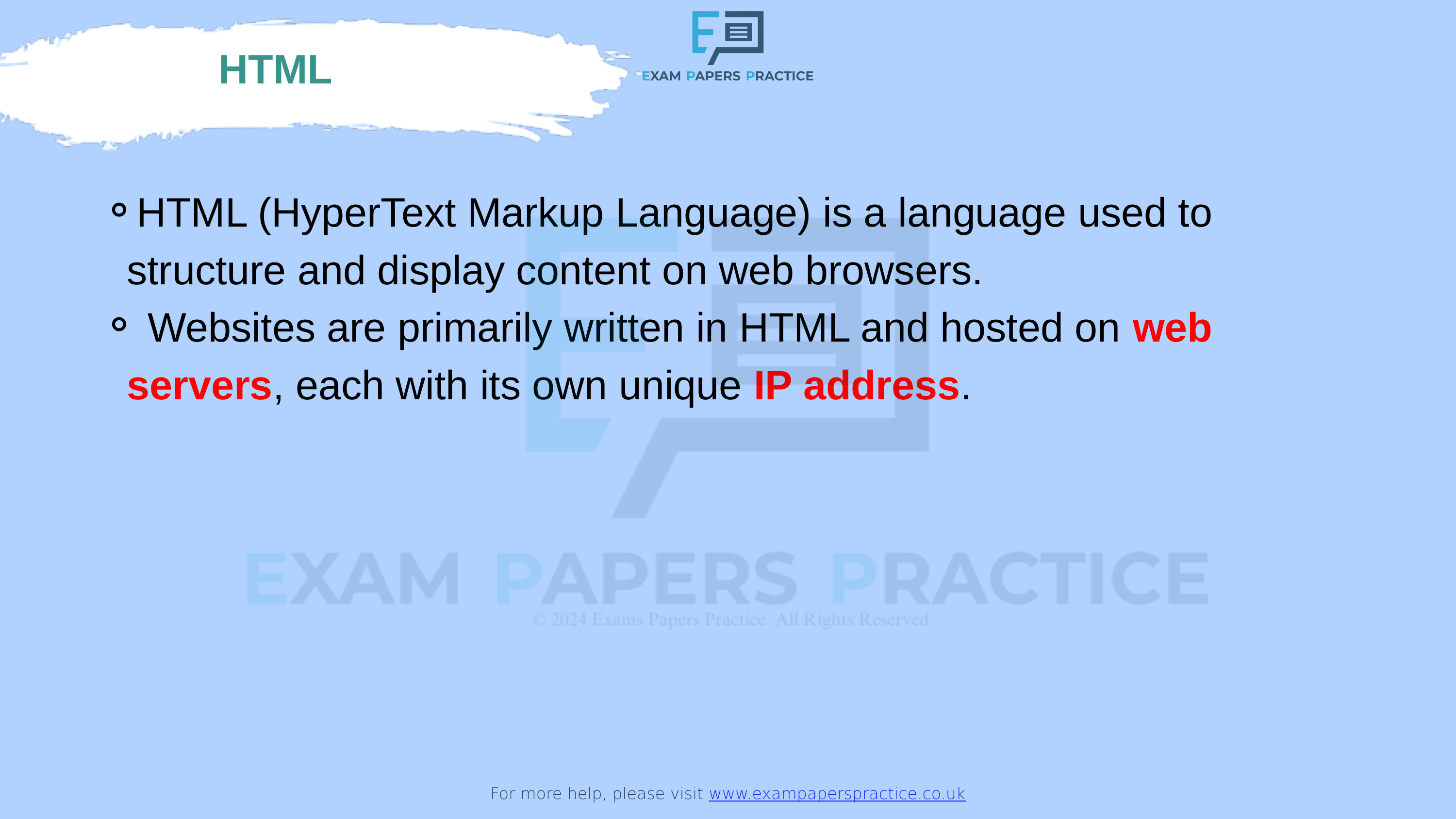

For more help, please visit www.exampaperspractice.co.uk

HTML
HTML (HyperText Markup Language) is a language used to structure and display content on web browsers.
 Websites are primarily written in HTML and hosted on web servers, each with its own unique IP address.